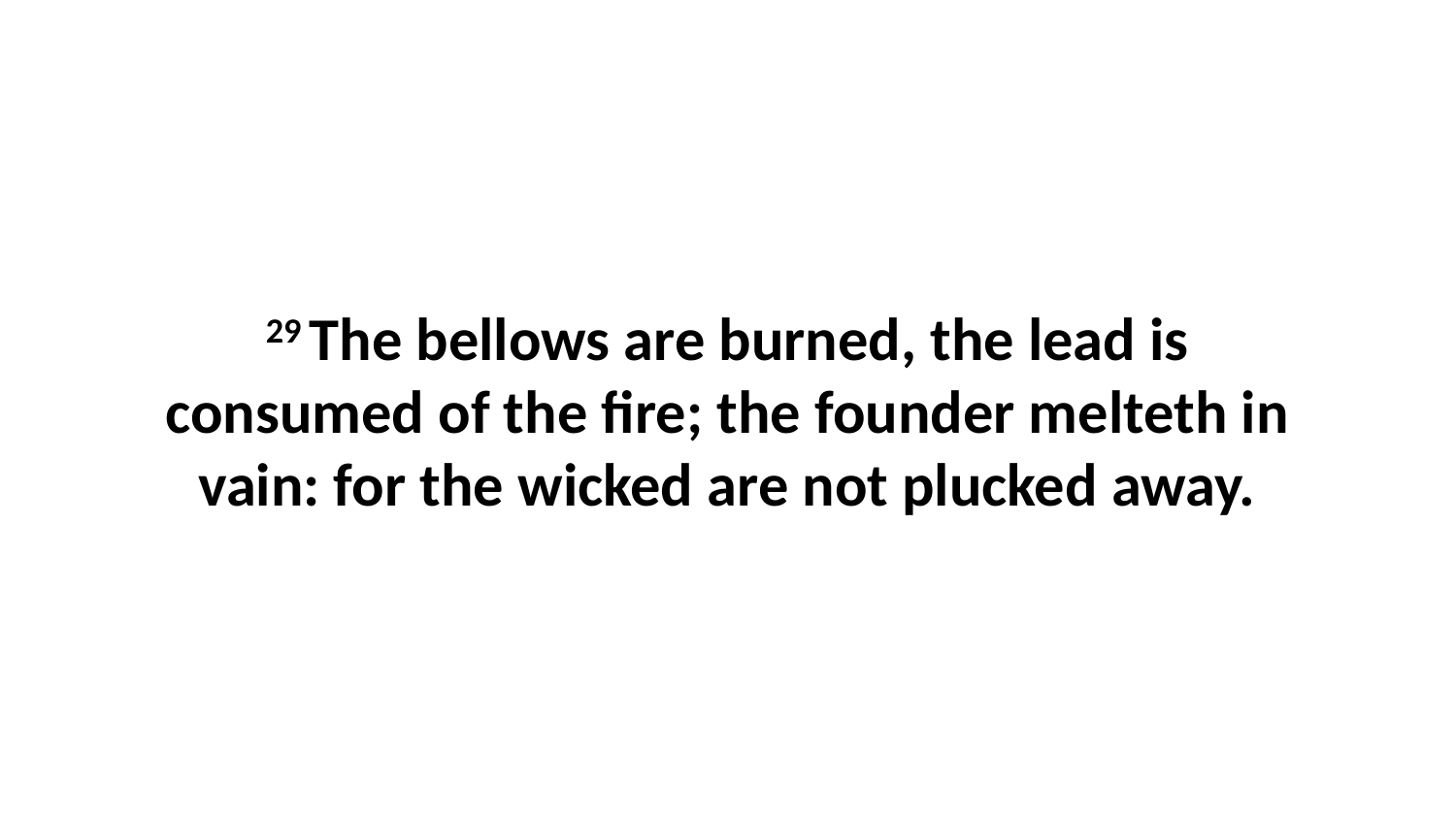

29 The bellows are burned, the lead is consumed of the fire; the founder melteth in vain: for the wicked are not plucked away.